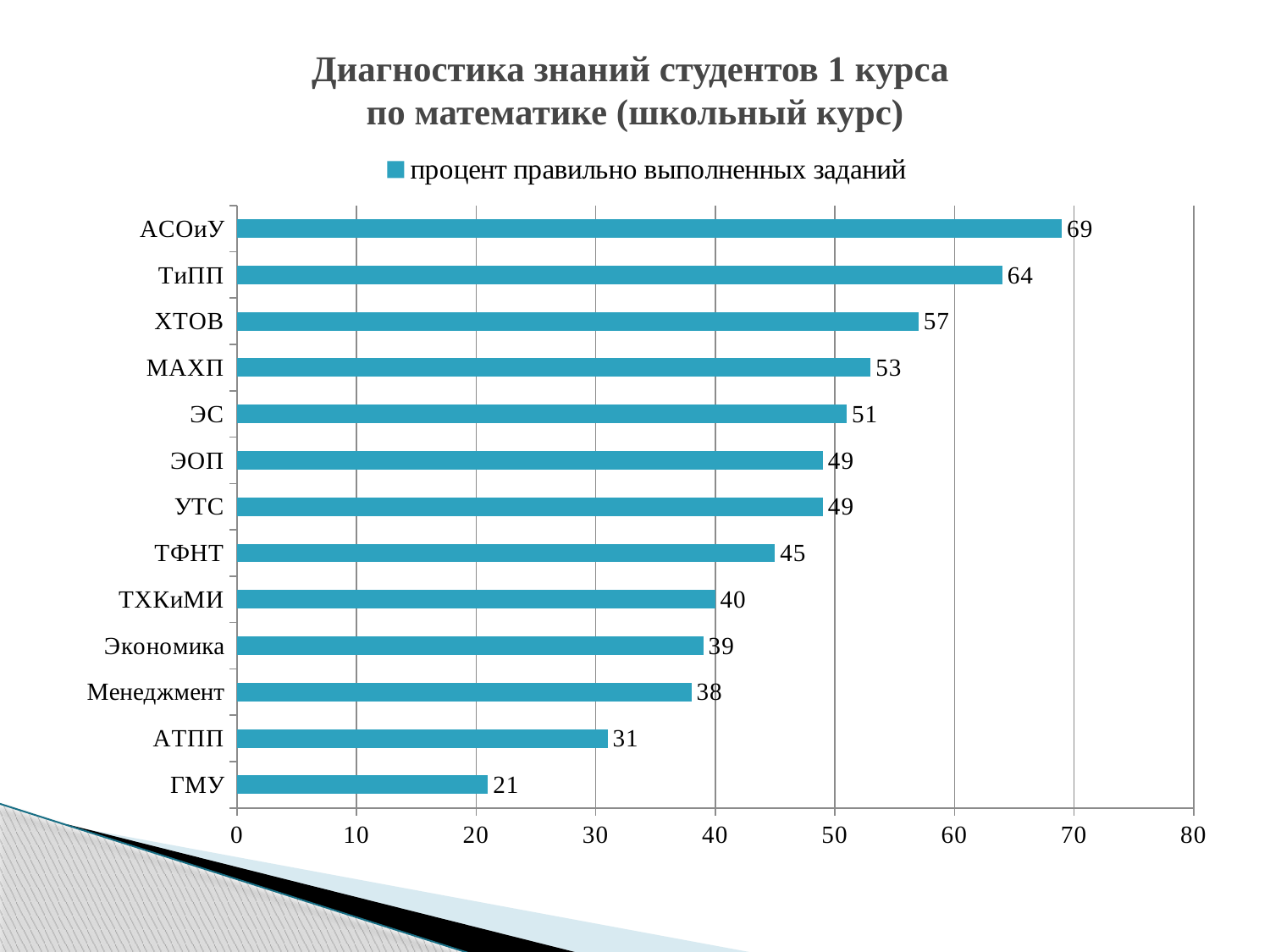

# Диагностика знаний студентов 1 курса по математике (школьный курс)

### Chart

| Category | процент правильно выполненных заданий |
|---|---|
| ГМУ | 21.0 |
| АТПП | 31.0 |
| Менеджмент | 38.0 |
| Экономика | 39.0 |
| ТХКиМИ | 40.0 |
| ТФНТ | 45.0 |
| УТС | 49.0 |
| ЭОП | 49.0 |
| ЭС | 51.0 |
| МАХП | 53.0 |
| ХТОВ | 57.0 |
| ТиПП | 64.0 |
| АСОиУ | 69.0 |